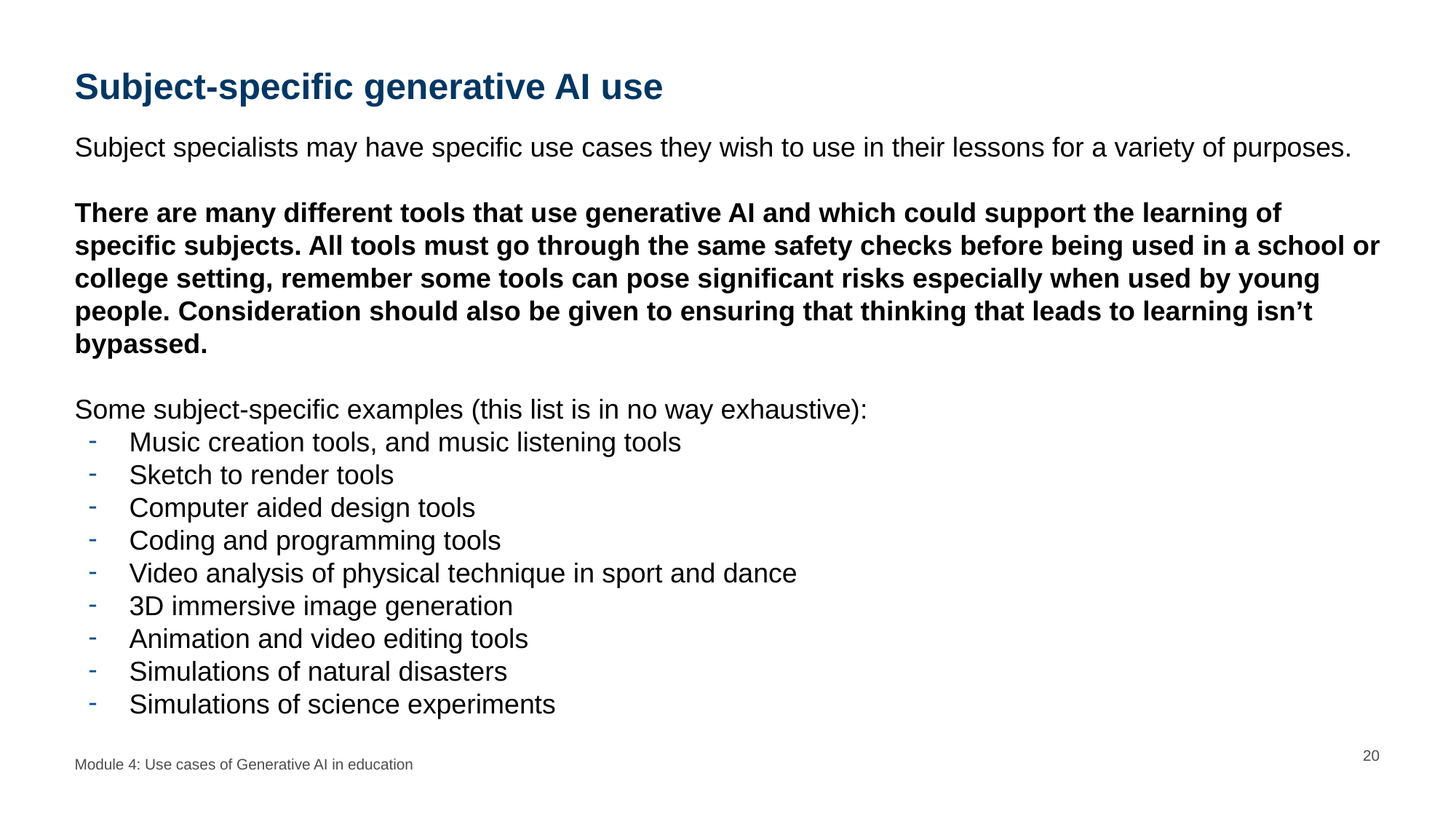

# Subject-specific generative AI use
Subject specialists may have specific use cases they wish to use in their lessons for a variety of purposes.

There are many different tools that use generative AI and which could support the learning of specific subjects. All tools must go through the same safety checks before being used in a school or college setting, remember some tools can pose significant risks especially when used by young people. Consideration should also be given to ensuring that thinking that leads to learning isn’t bypassed.

Some subject-specific examples (this list is in no way exhaustive):
Music creation tools, and music listening tools
Sketch to render tools
Computer aided design tools
Coding and programming tools
Video analysis of physical technique in sport and dance
3D immersive image generation
Animation and video editing tools
Simulations of natural disasters
Simulations of science experiments

20
Module 4: Use cases of Generative AI in education